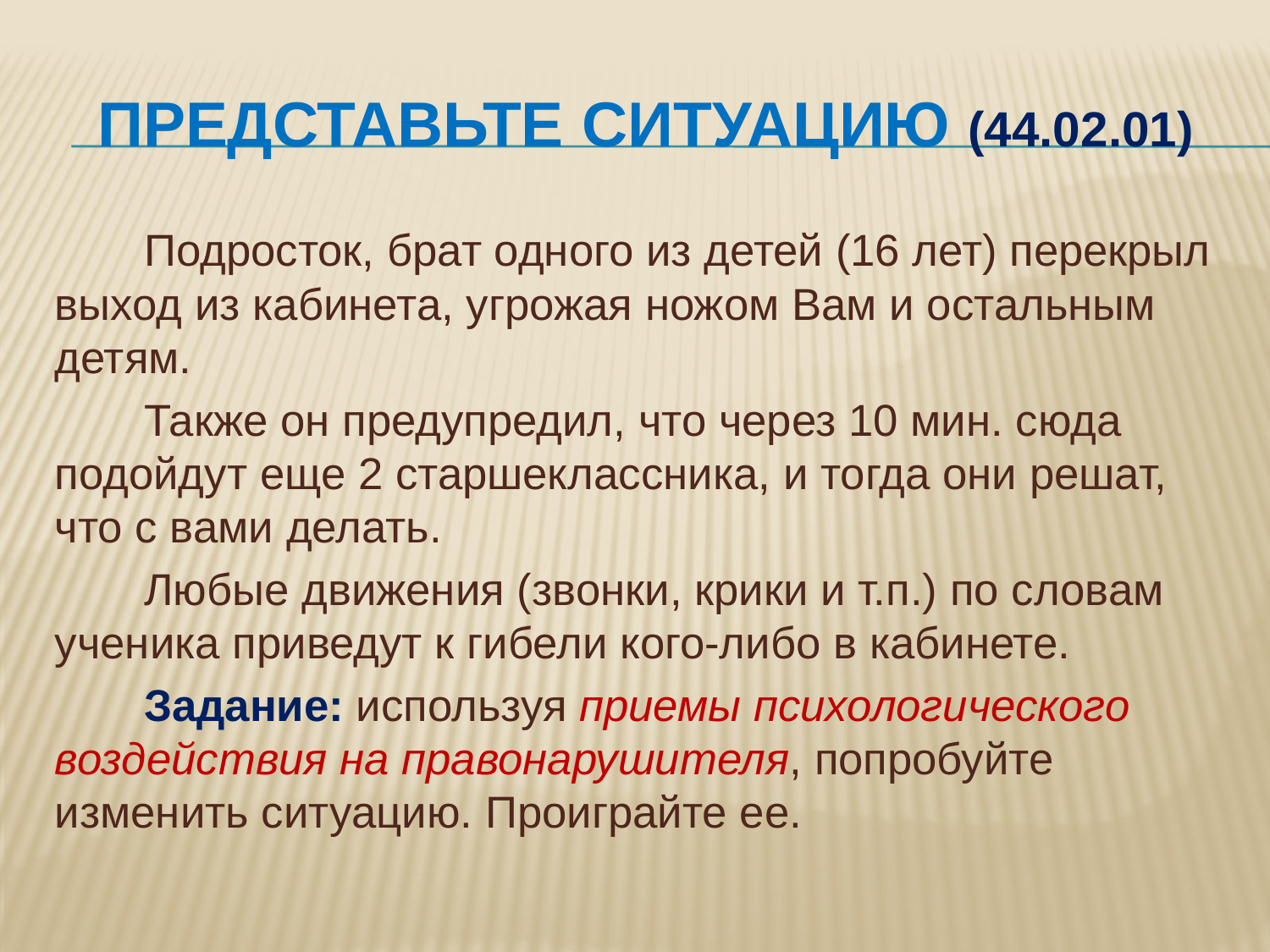

# Представьте ситуацию (44.02.01)
Подросток, брат одного из детей (16 лет) перекрыл выход из кабинета, угрожая ножом Вам и остальным детям.
Также он предупредил, что через 10 мин. сюда подойдут еще 2 старшеклассника, и тогда они решат, что с вами делать.
Любые движения (звонки, крики и т.п.) по словам ученика приведут к гибели кого-либо в кабинете.
Задание: используя приемы психологического воздействия на правонарушителя, попробуйте изменить ситуацию. Проиграйте ее.